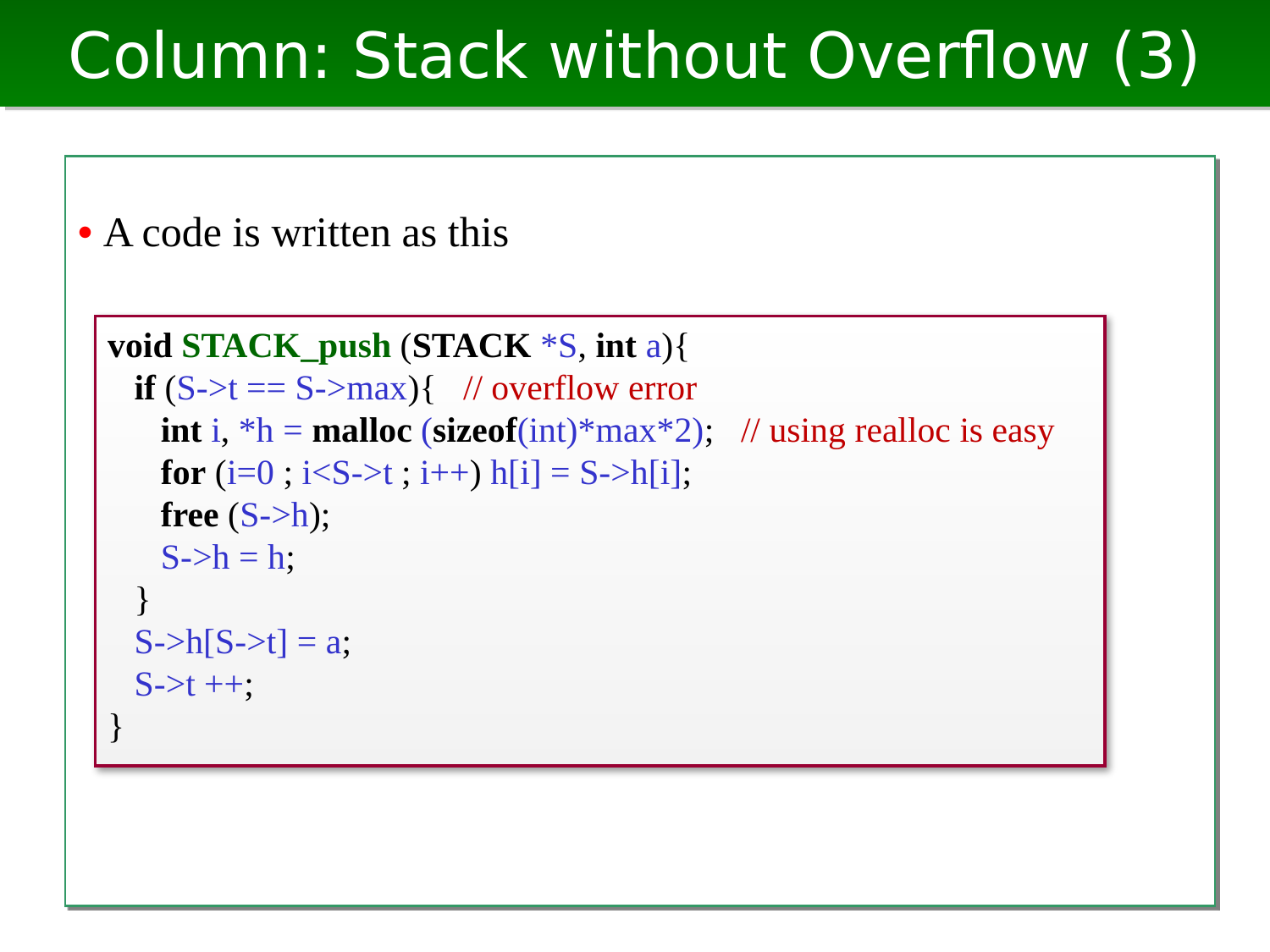

# Column: Stack without Overflow (3)

• A code is written as this

void STACK_push (STACK *S, int a){
   if (S->t == S->max){   // overflow error
      int i, *h = malloc (sizeof(int)*max*2);   // using realloc is easy
      for (i=0 ; i<S->t ; i++) h[i] = S->h[i];
      free (S->h);
      S->h = h;
   }
   S->h[S->t] = a;
   S->t ++;
}